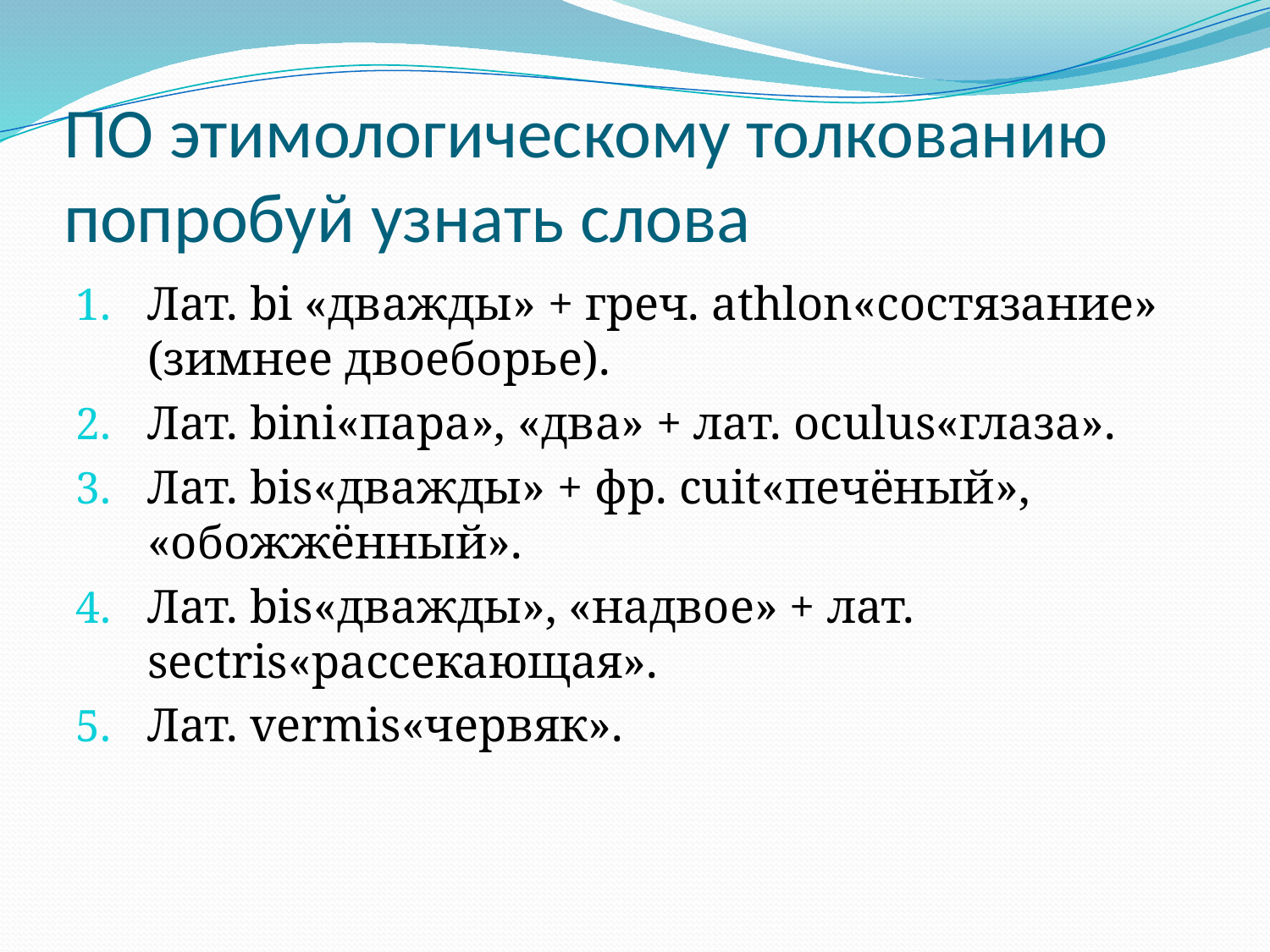

# ПО этимологическому толкованию попробуй узнать слова
Лат. bi «дважды» + греч. athlon«состязание» (зимнее двоеборье).
Лат. bini«пара», «два» + лат. oculus«глаза».
Лат. bis«дважды» + фр. cuit«печёный», «обожжённый».
Лат. bis«дважды», «надвое» + лат. sectris«рассекающая».
Лат. vermis«червяк».